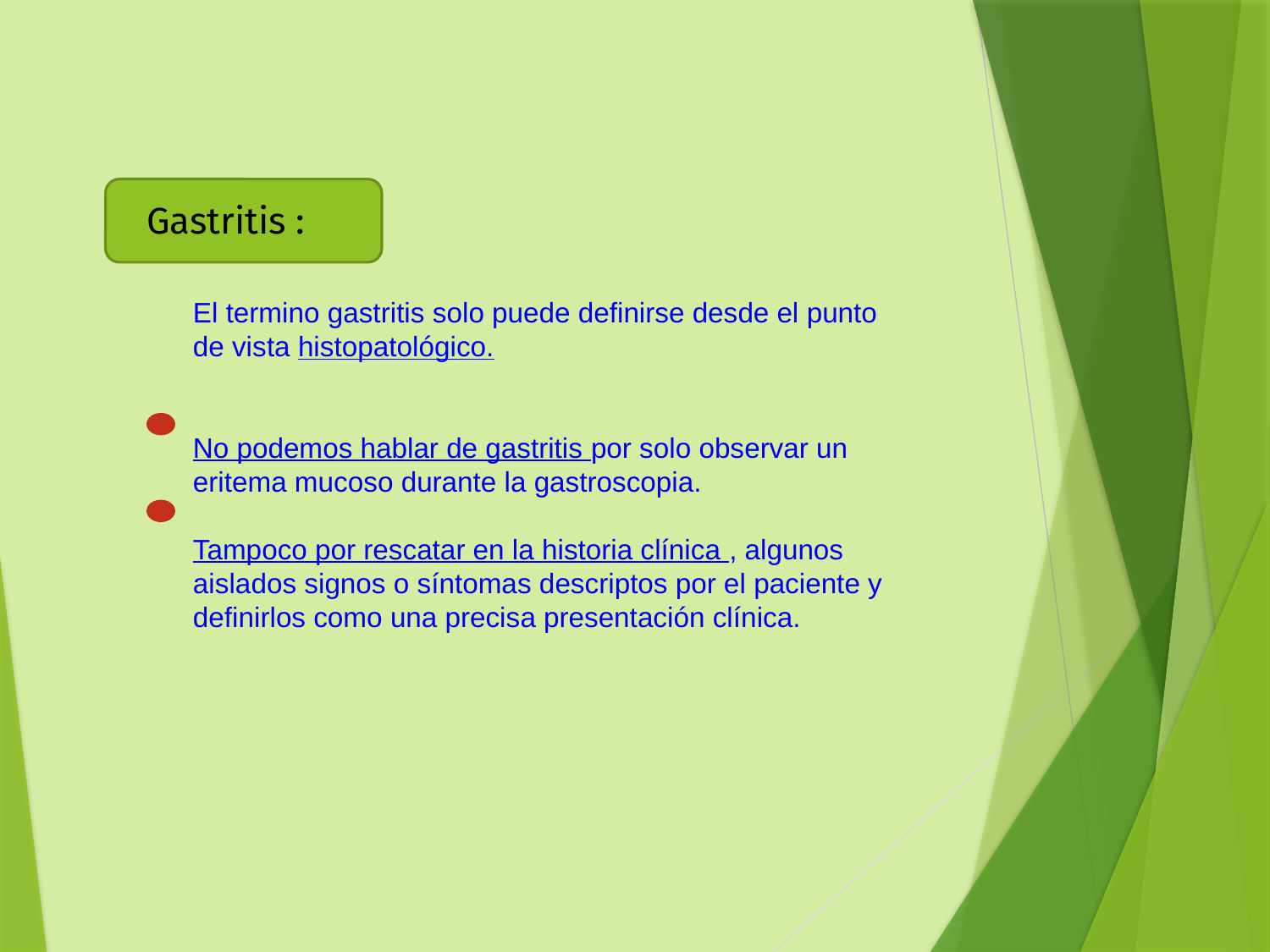

Gastritis :

El termino gastritis solo puede definirse desde el punto de vista histopatológico.

No podemos hablar de gastritis por solo observar un eritema mucoso durante la gastroscopia.

Tampoco por rescatar en la historia clínica , algunos aislados signos o síntomas descriptos por el paciente y definirlos como una precisa presentación clínica.